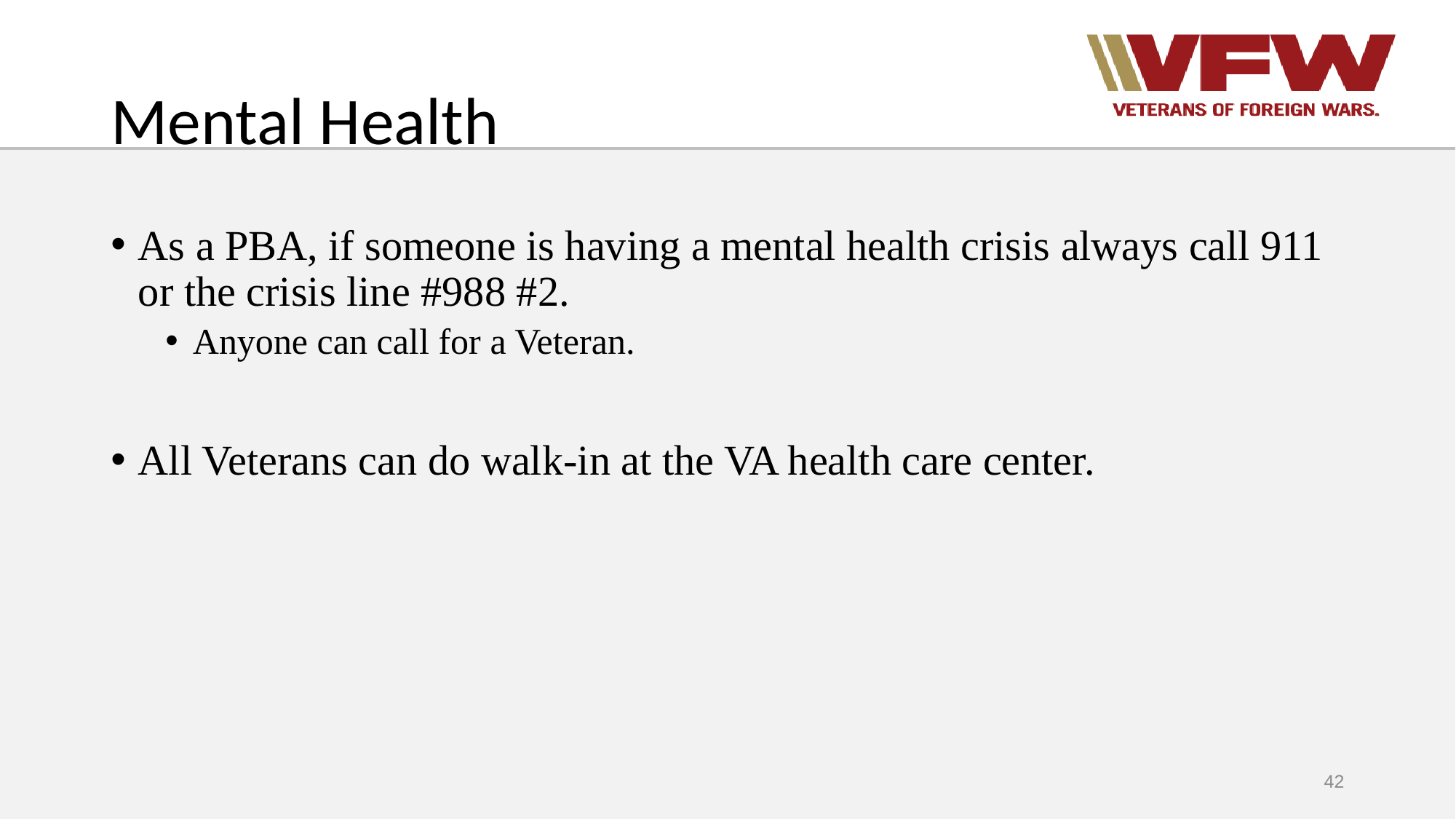

# Mental Health
As a PBA, if someone is having a mental health crisis always call 911 or the crisis line #988 #2.
Anyone can call for a Veteran.

All Veterans can do walk-in at the VA health care center.

42